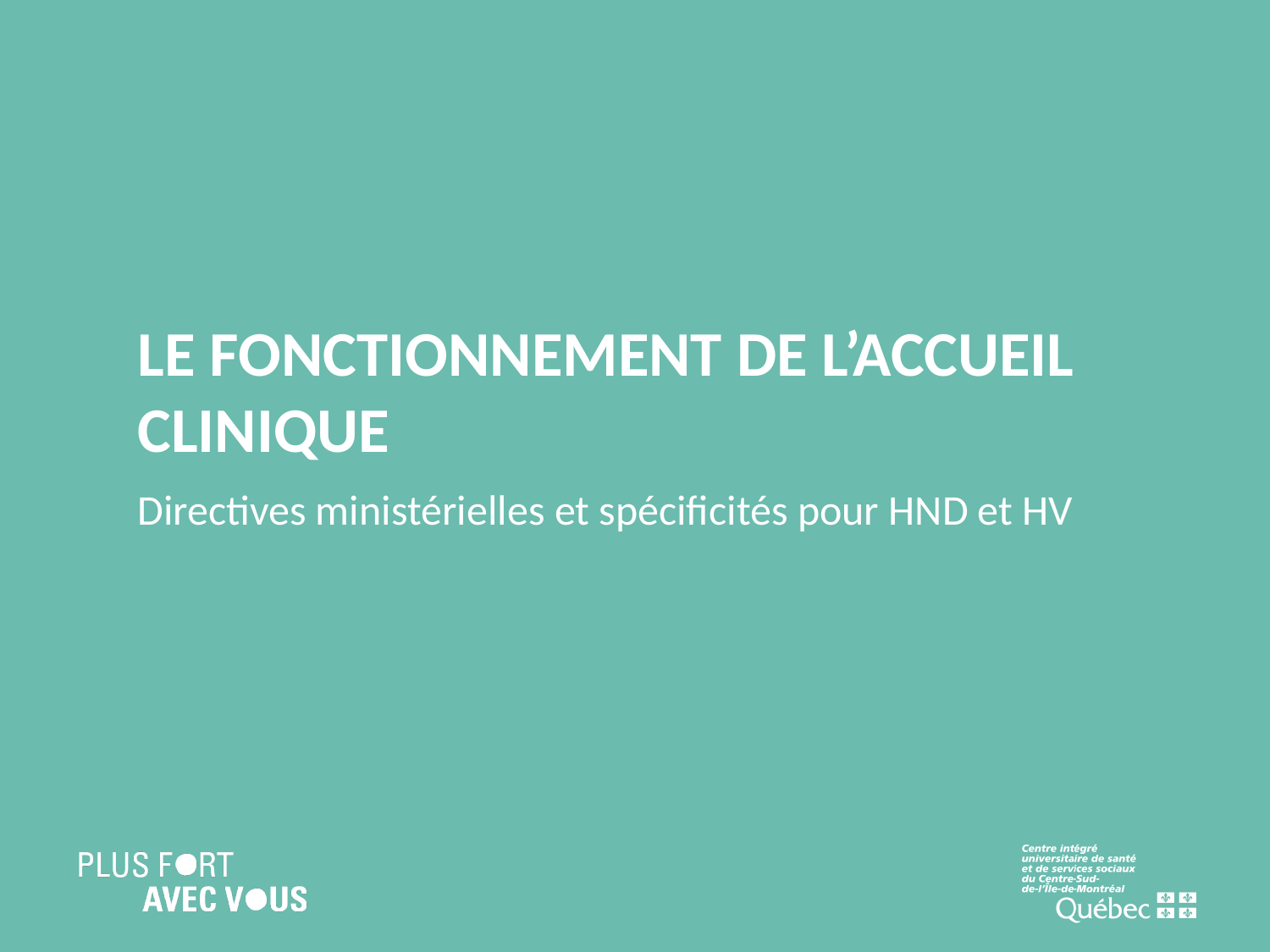

# LE Fonctionnement de l’accueil clinique
Directives ministérielles et spécificités pour HND et HV